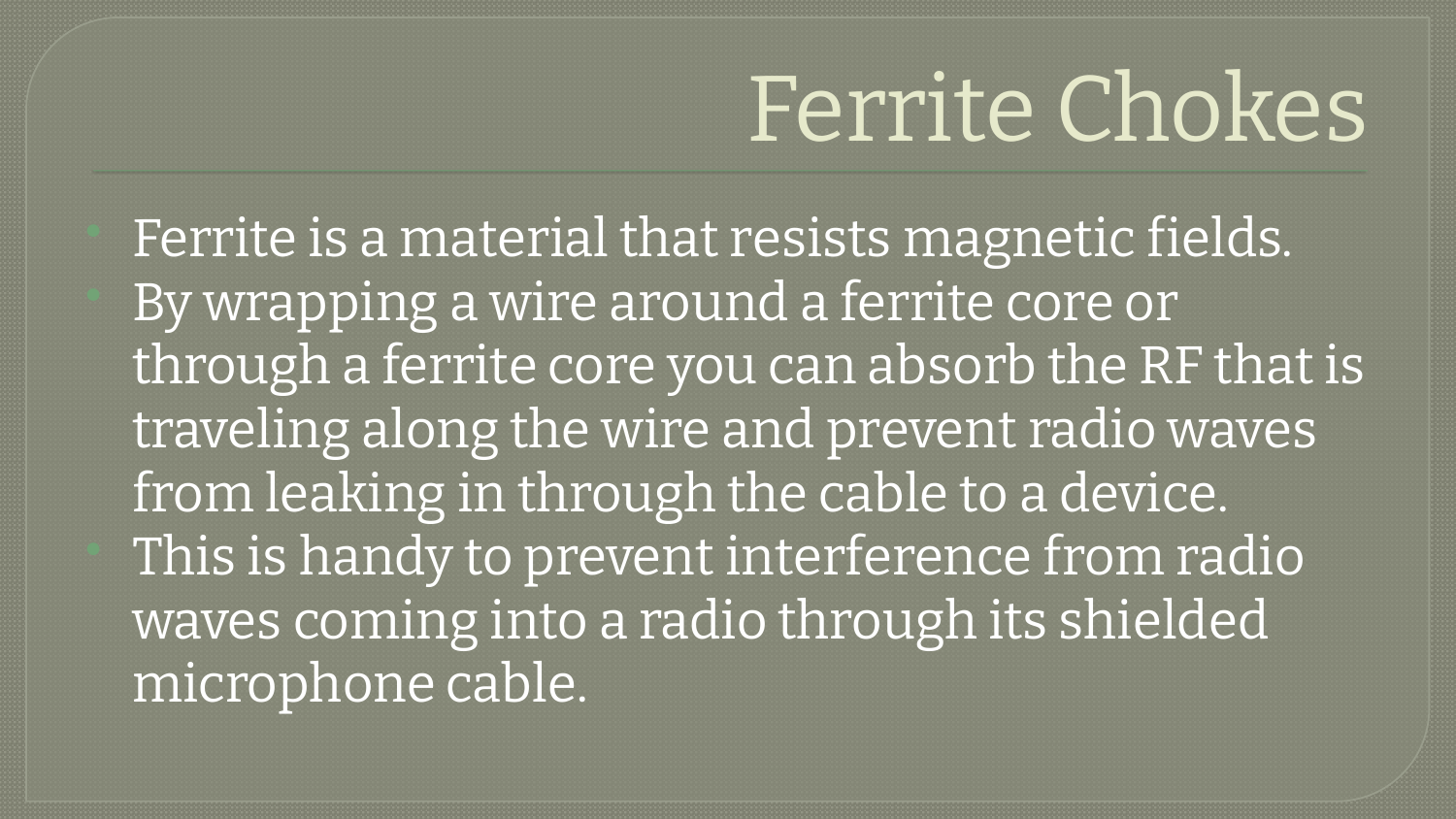

# Ferrite Chokes
Ferrite is a material that resists magnetic fields.
By wrapping a wire around a ferrite core or through a ferrite core you can absorb the RF that is traveling along the wire and prevent radio waves from leaking in through the cable to a device.
This is handy to prevent interference from radio waves coming into a radio through its shielded microphone cable.